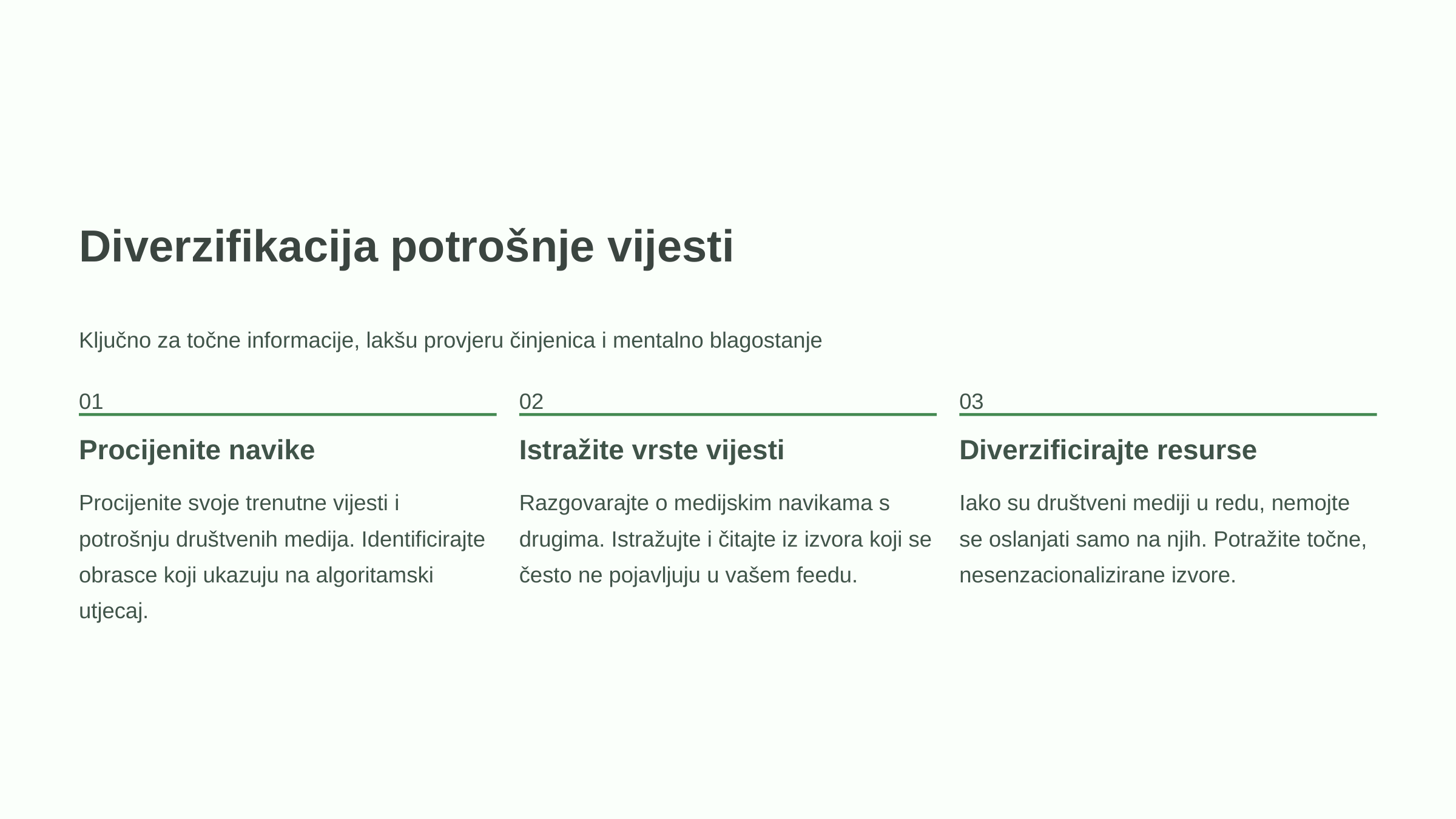

Diverzifikacija potrošnje vijesti
Ključno za točne informacije, lakšu provjeru činjenica i mentalno blagostanje
01
02
03

Procijenite navike
Istražite vrste vijesti
Diverzificirajte resurse
Procijenite svoje trenutne vijesti i potrošnju društvenih medija. Identificirajte obrasce koji ukazuju na algoritamski utjecaj.
Razgovarajte o medijskim navikama s drugima. Istražujte i čitajte iz izvora koji se često ne pojavljuju u vašem feedu.
Iako su društveni mediji u redu, nemojte se oslanjati samo na njih. Potražite točne, nesenzacionalizirane izvore.